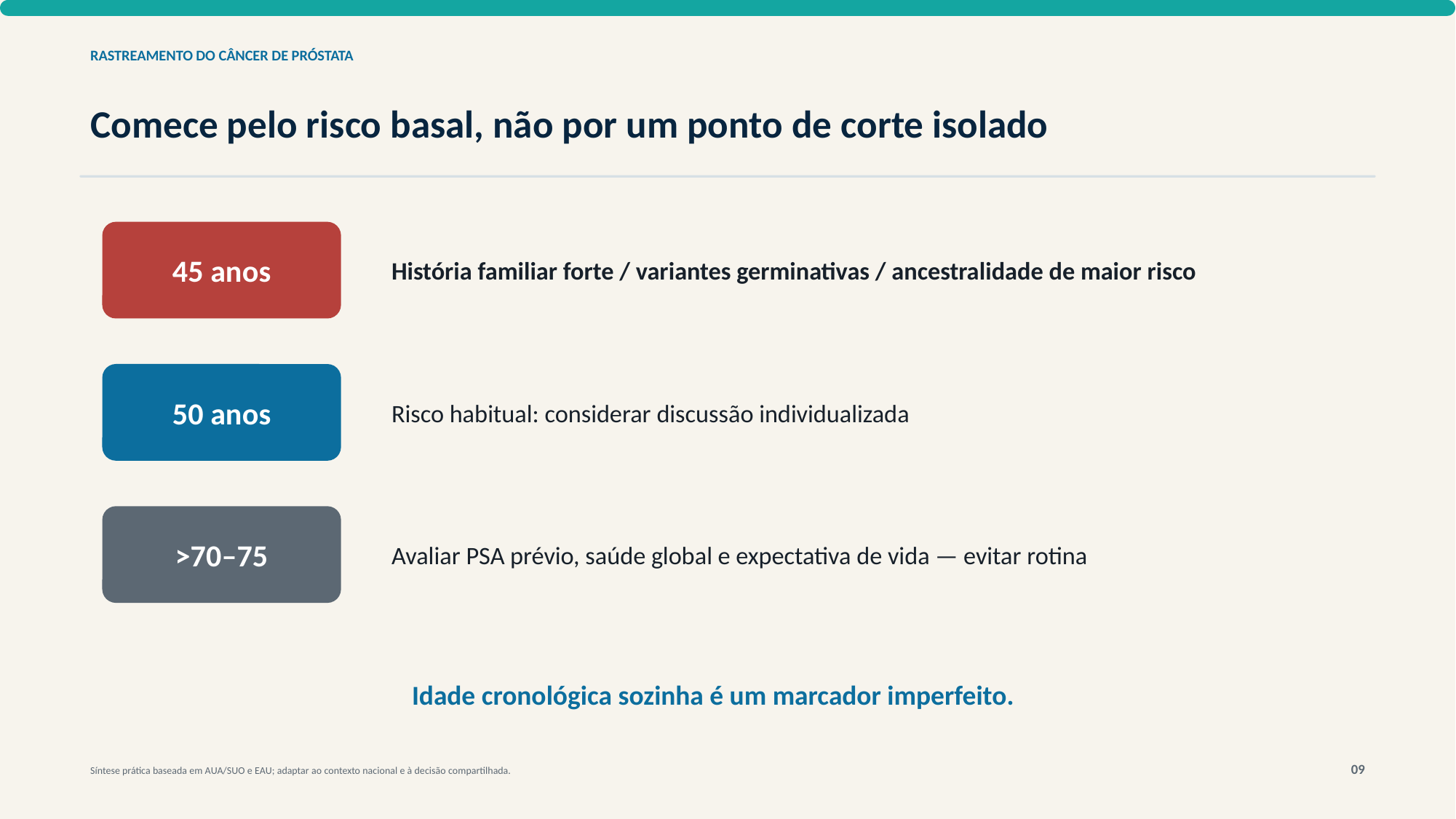

RASTREAMENTO DO CÂNCER DE PRÓSTATA
Comece pelo risco basal, não por um ponto de corte isolado

45 anos
História familiar forte / variantes germinativas / ancestralidade de maior risco

50 anos
Risco habitual: considerar discussão individualizada

>70–75
Avaliar PSA prévio, saúde global e expectativa de vida — evitar rotina
Idade cronológica sozinha é um marcador imperfeito.
09
Síntese prática baseada em AUA/SUO e EAU; adaptar ao contexto nacional e à decisão compartilhada.